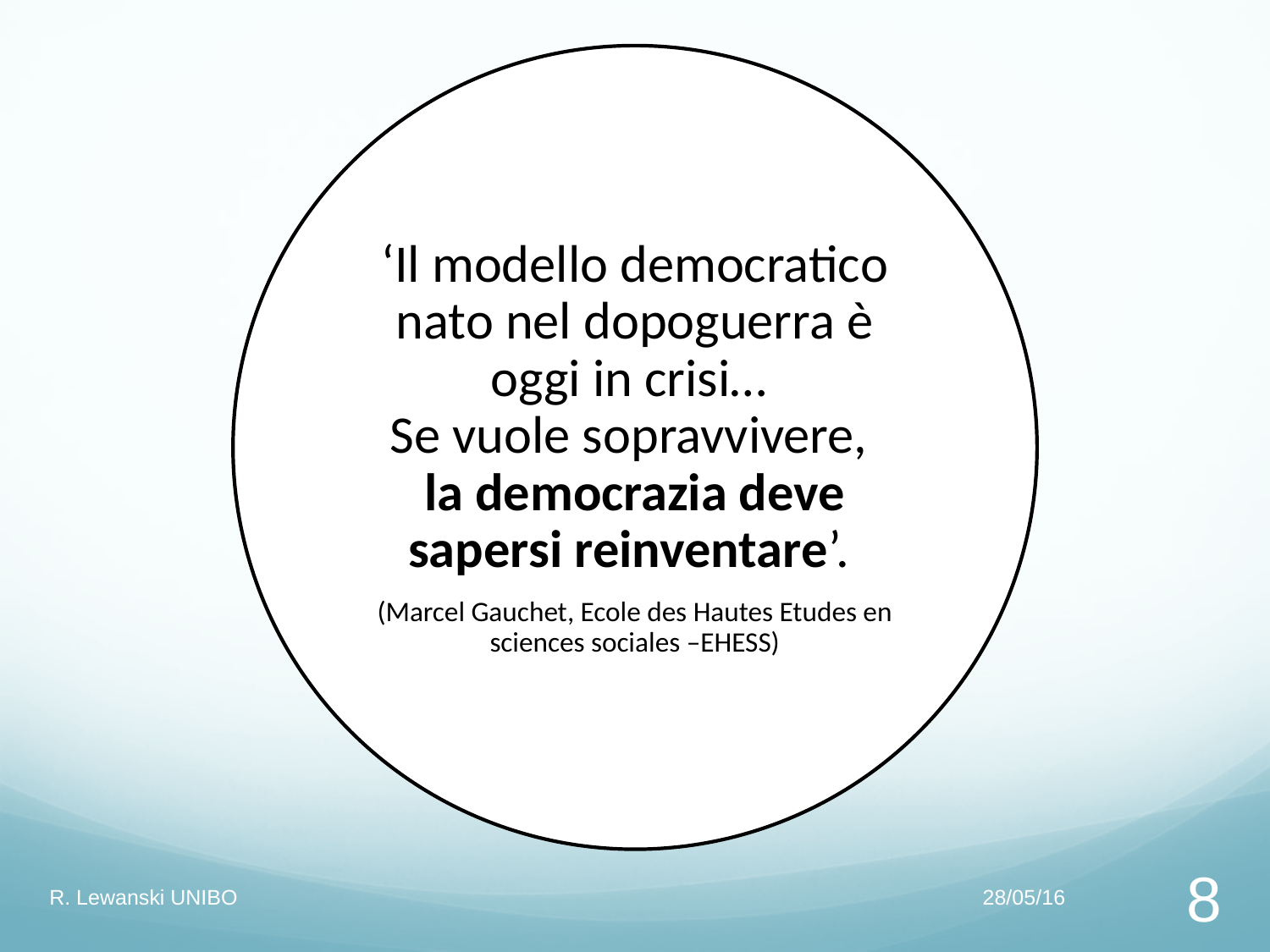

#
‘Il modello democratico nato nel dopoguerra è oggi in crisi…
Se vuole sopravvivere,
la democrazia deve sapersi reinventare’.
(Marcel Gauchet, Ecole des Hautes Etudes en sciences sociales –EHESS)
R. Lewanski UNIBO
28/05/16
8